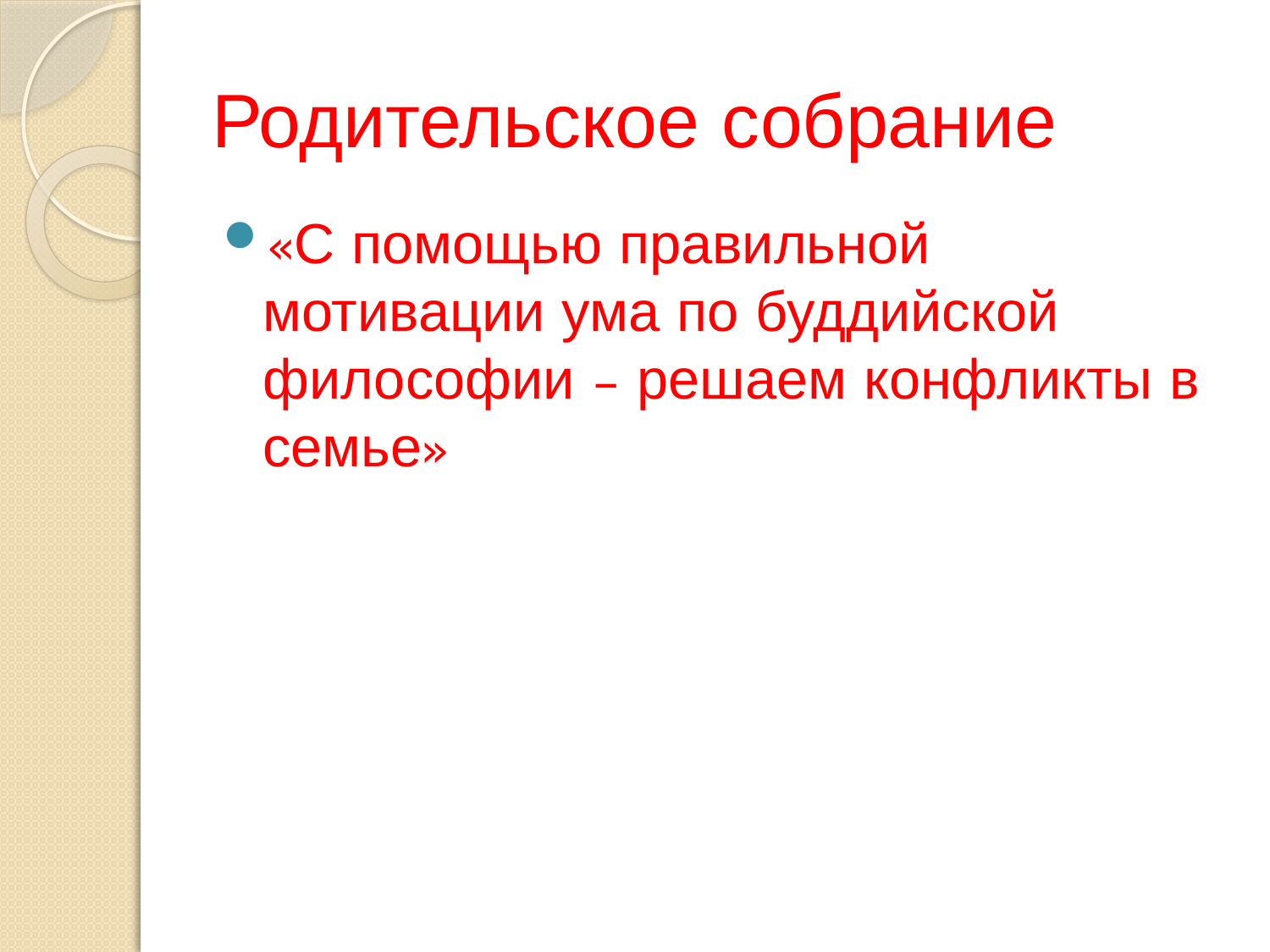

# Родительское собрание
«С помощью правильной мотивации ума по буддийской философии – решаем конфликты в семье»